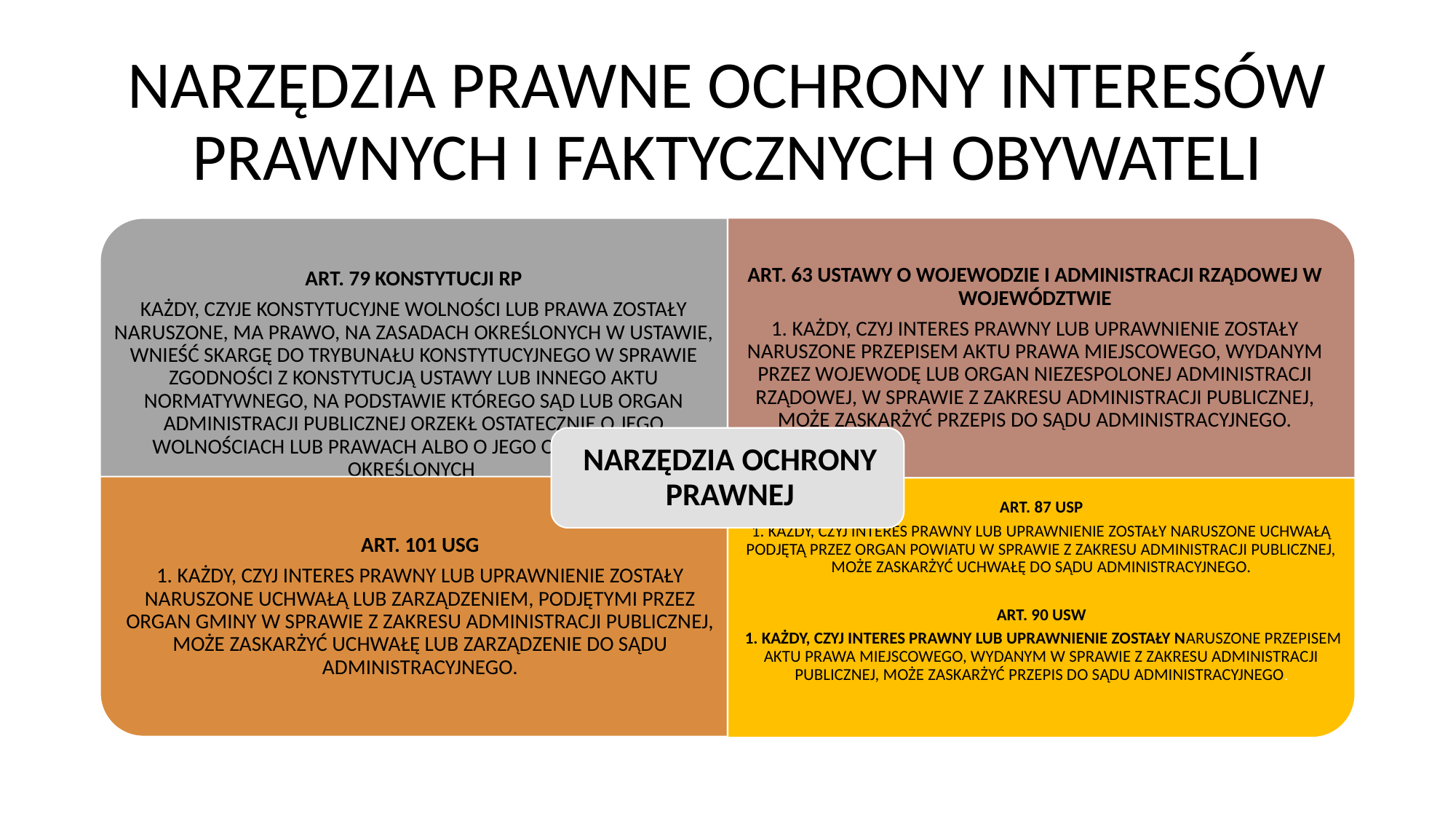

# NARZĘDZIA PRAWNE OCHRONY INTERESÓW PRAWNYCH I FAKTYCZNYCH OBYWATELI

ART. 79 KONSTYTUCJI RP
KAŻDY, CZYJE KONSTYTUCYJNE WOLNOŚCI LUB PRAWA ZOSTAŁY NARUSZONE, MA PRAWO, NA ZASADACH OKREŚLONYCH W USTAWIE, WNIEŚĆ SKARGĘ DO TRYBUNAŁU KONSTYTUCYJNEGO W SPRAWIE ZGODNOŚCI Z KONSTYTUCJĄ USTAWY LUB INNEGO AKTU NORMATYWNEGO, NA PODSTAWIE KTÓREGO SĄD LUB ORGAN ADMINISTRACJI PUBLICZNEJ ORZEKŁ OSTATECZNIE O JEGO WOLNOŚCIACH LUB PRAWACH ALBO O JEGO OBOWIĄZKACH OKREŚLONYCH
W KONSTYTUCJI.
ART. 63 USTAWY O WOJEWODZIE I ADMINISTRACJI RZĄDOWEJ W WOJEWÓDZTWIE
1. KAŻDY, CZYJ INTERES PRAWNY LUB UPRAWNIENIE ZOSTAŁY NARUSZONE PRZEPISEM AKTU PRAWA MIEJSCOWEGO, WYDANYM PRZEZ WOJEWODĘ LUB ORGAN NIEZESPOLONEJ ADMINISTRACJI RZĄDOWEJ, W SPRAWIE Z ZAKRESU ADMINISTRACJI PUBLICZNEJ, MOŻE ZASKARŻYĆ PRZEPIS DO SĄDU ADMINISTRACYJNEGO.
ART. 101 USG
1. KAŻDY, CZYJ INTERES PRAWNY LUB UPRAWNIENIE ZOSTAŁY NARUSZONE UCHWAŁĄ LUB ZARZĄDZENIEM, PODJĘTYMI PRZEZ ORGAN GMINY W SPRAWIE Z ZAKRESU ADMINISTRACJI PUBLICZNEJ, MOŻE ZASKARŻYĆ UCHWAŁĘ LUB ZARZĄDZENIE DO SĄDU ADMINISTRACYJNEGO.
ART. 87 USP
1. KAŻDY, CZYJ INTERES PRAWNY LUB UPRAWNIENIE ZOSTAŁY NARUSZONE UCHWAŁĄ PODJĘTĄ PRZEZ ORGAN POWIATU W SPRAWIE Z ZAKRESU ADMINISTRACJI PUBLICZNEJ, MOŻE ZASKARŻYĆ UCHWAŁĘ DO SĄDU ADMINISTRACYJNEGO.

ART. 90 USW
 1. KAŻDY, CZYJ INTERES PRAWNY LUB UPRAWNIENIE ZOSTAŁY NARUSZONE PRZEPISEM AKTU PRAWA MIEJSCOWEGO, WYDANYM W SPRAWIE Z ZAKRESU ADMINISTRACJI PUBLICZNEJ, MOŻE ZASKARŻYĆ PRZEPIS DO SĄDU ADMINISTRACYJNEGO.

NARZĘDZIA OCHRONY PRAWNEJ